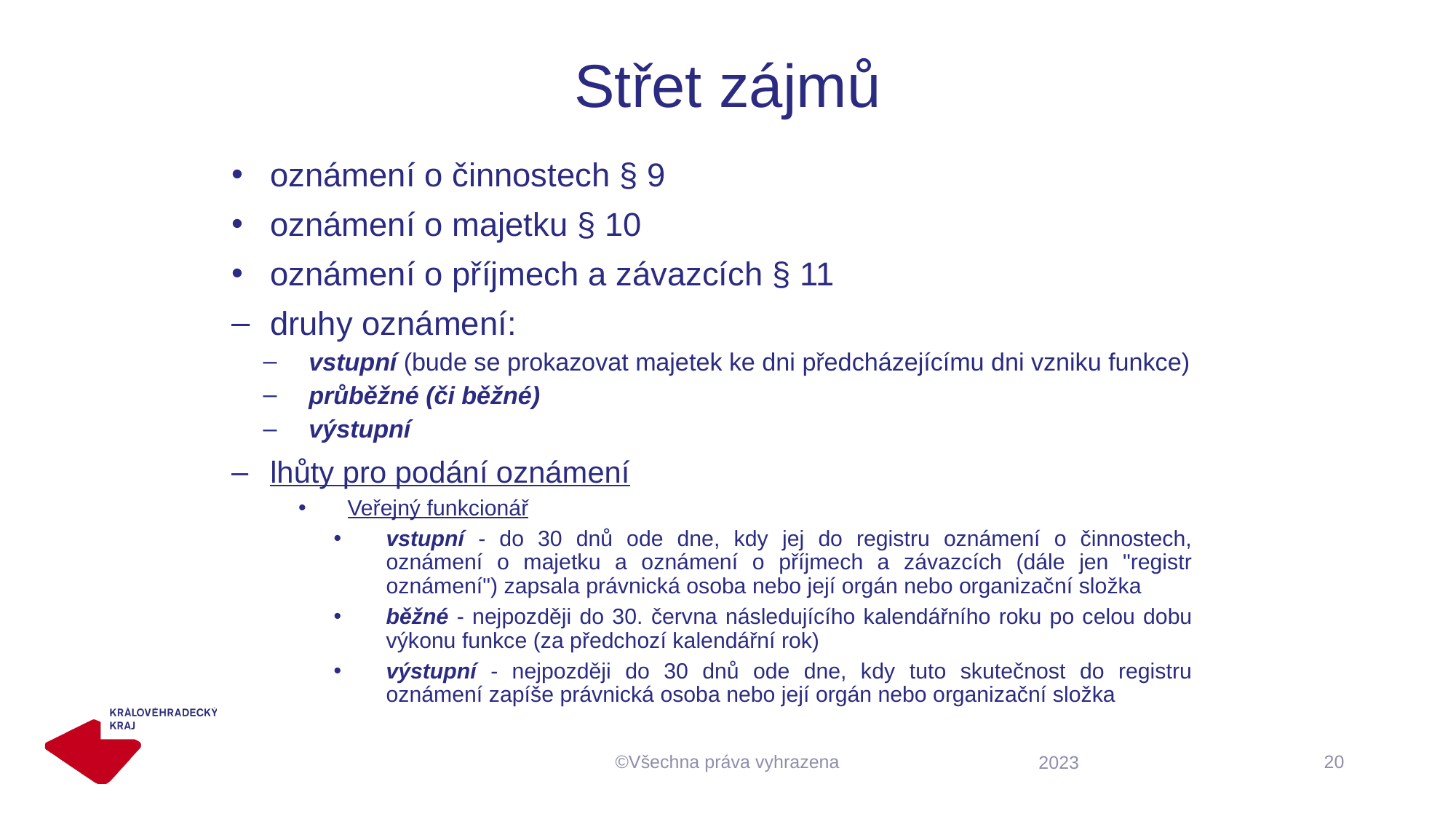

# Střet zájmů

oznámení o činnostech § 9
oznámení o majetku § 10
oznámení o příjmech a závazcích § 11
druhy oznámení:
vstupní (bude se prokazovat majetek ke dni předcházejícímu dni vzniku funkce)
průběžné (či běžné)
výstupní
lhůty pro podání oznámení
Veřejný funkcionář
vstupní - do 30 dnů ode dne, kdy jej do registru oznámení o činnostech, oznámení o majetku a oznámení o příjmech a závazcích (dále jen "registr oznámení") zapsala právnická osoba nebo její orgán nebo organizační složka
běžné - nejpozději do 30. června následujícího kalendářního roku po celou dobu výkonu funkce (za předchozí kalendářní rok)
výstupní - nejpozději do 30 dnů ode dne, kdy tuto skutečnost do registru oznámení zapíše právnická osoba nebo její orgán nebo organizační složka

©Všechna práva vyhrazena
20
2023